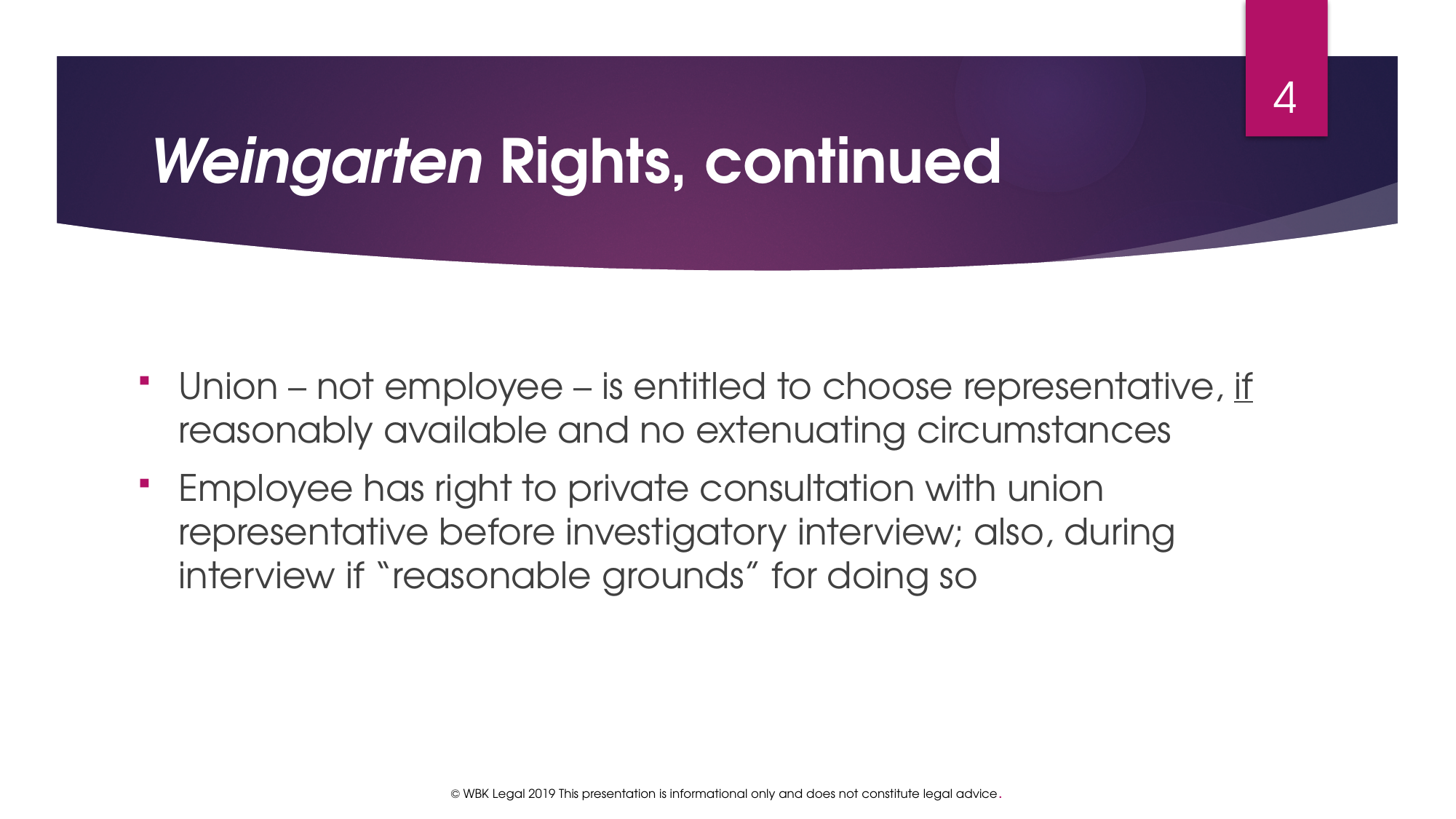

4
# Weingarten Rights, continued
Union – not employee – is entitled to choose representative, if reasonably available and no extenuating circumstances
Employee has right to private consultation with union representative before investigatory interview; also, during interview if “reasonable grounds” for doing so
© WBK Legal 2019 This presentation is informational only and does not constitute legal advice.